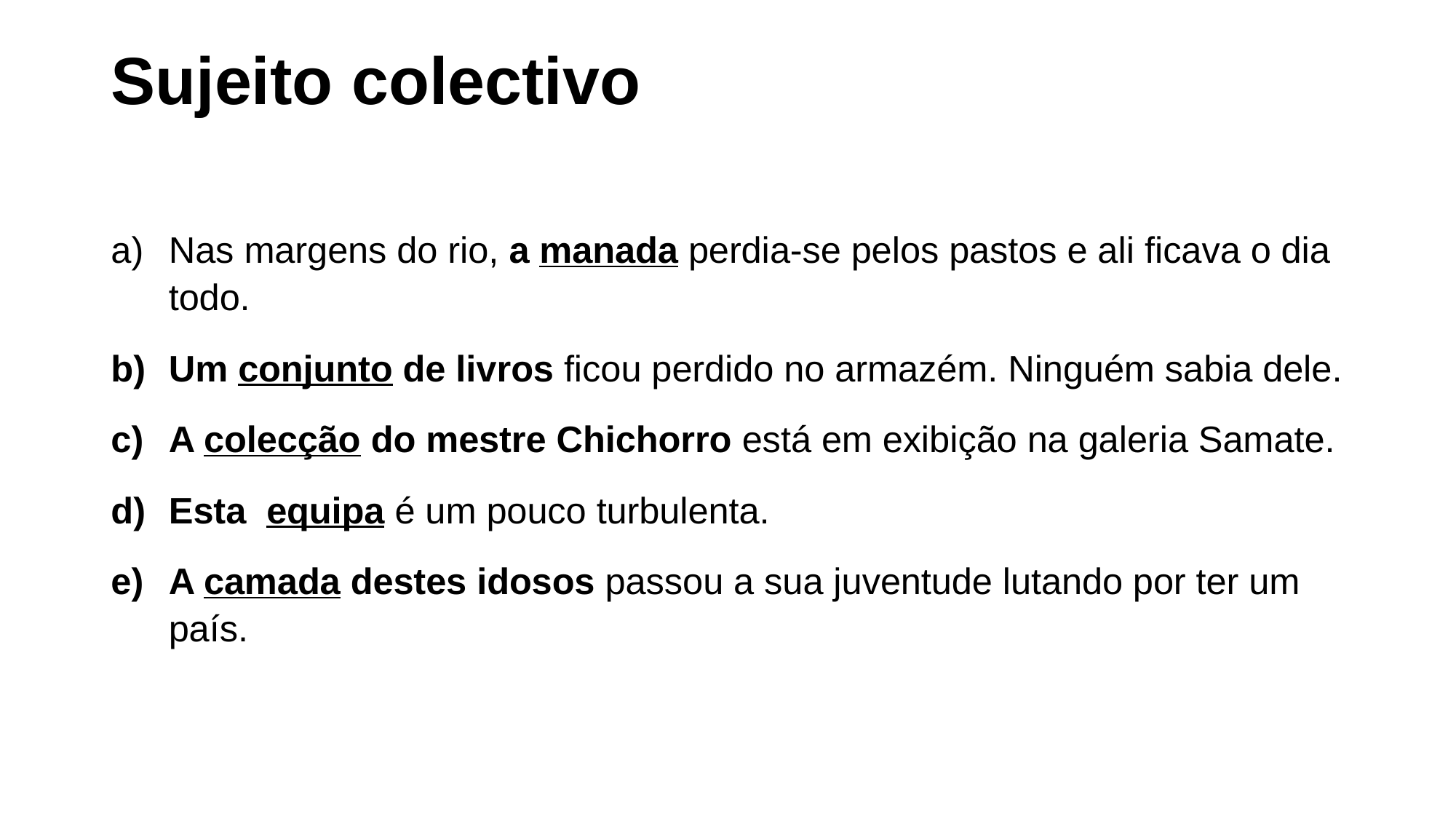

# Sujeito colectivo
Nas margens do rio, a manada perdia-se pelos pastos e ali ficava o dia todo.
Um conjunto de livros ficou perdido no armazém. Ninguém sabia dele.
A colecção do mestre Chichorro está em exibição na galeria Samate.
Esta  equipa é um pouco turbulenta.
A camada destes idosos passou a sua juventude lutando por ter um país.